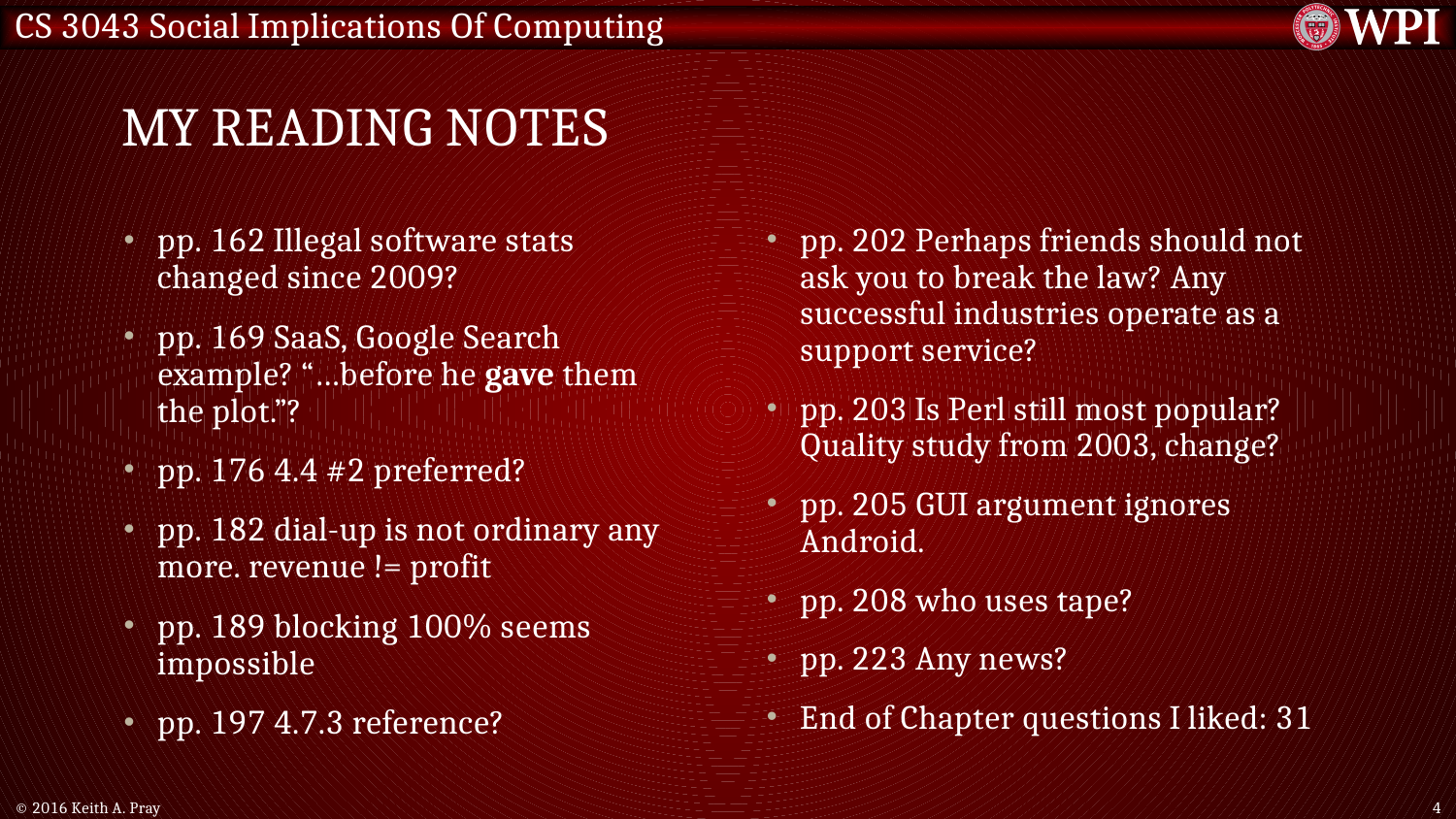

# My Reading Notes
pp. 162 Illegal software stats changed since 2009?
pp. 169 SaaS, Google Search example? “…before he gave them the plot.”?
pp. 176 4.4 #2 preferred?
pp. 182 dial-up is not ordinary any more. revenue != profit
pp. 189 blocking 100% seems impossible
pp. 197 4.7.3 reference?
pp. 202 Perhaps friends should not ask you to break the law? Any successful industries operate as a support service?
pp. 203 Is Perl still most popular? Quality study from 2003, change?
pp. 205 GUI argument ignores Android.
pp. 208 who uses tape?
pp. 223 Any news?
End of Chapter questions I liked: 31
© 2016 Keith A. Pray
4